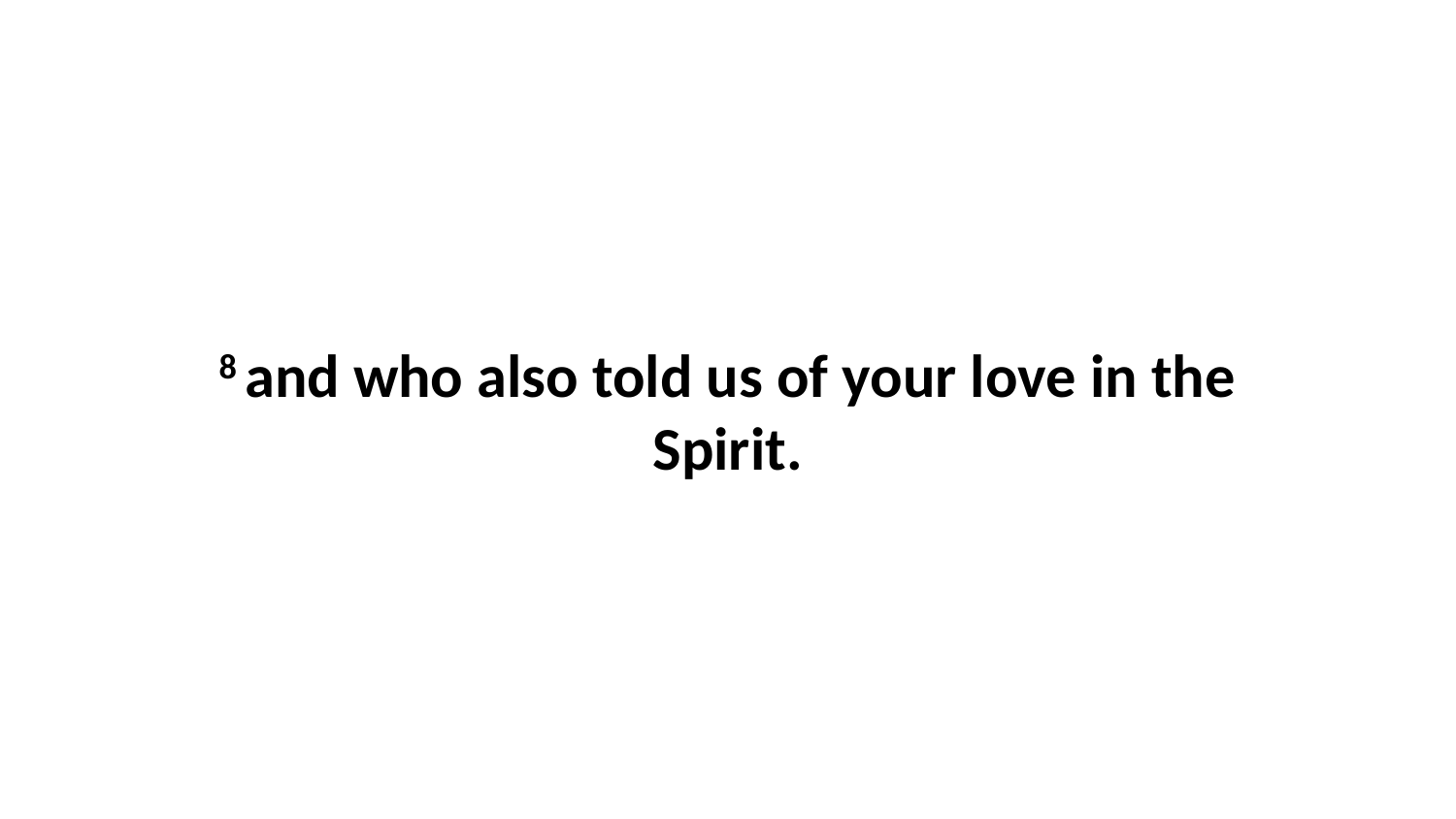

8 and who also told us of your love in the Spirit.